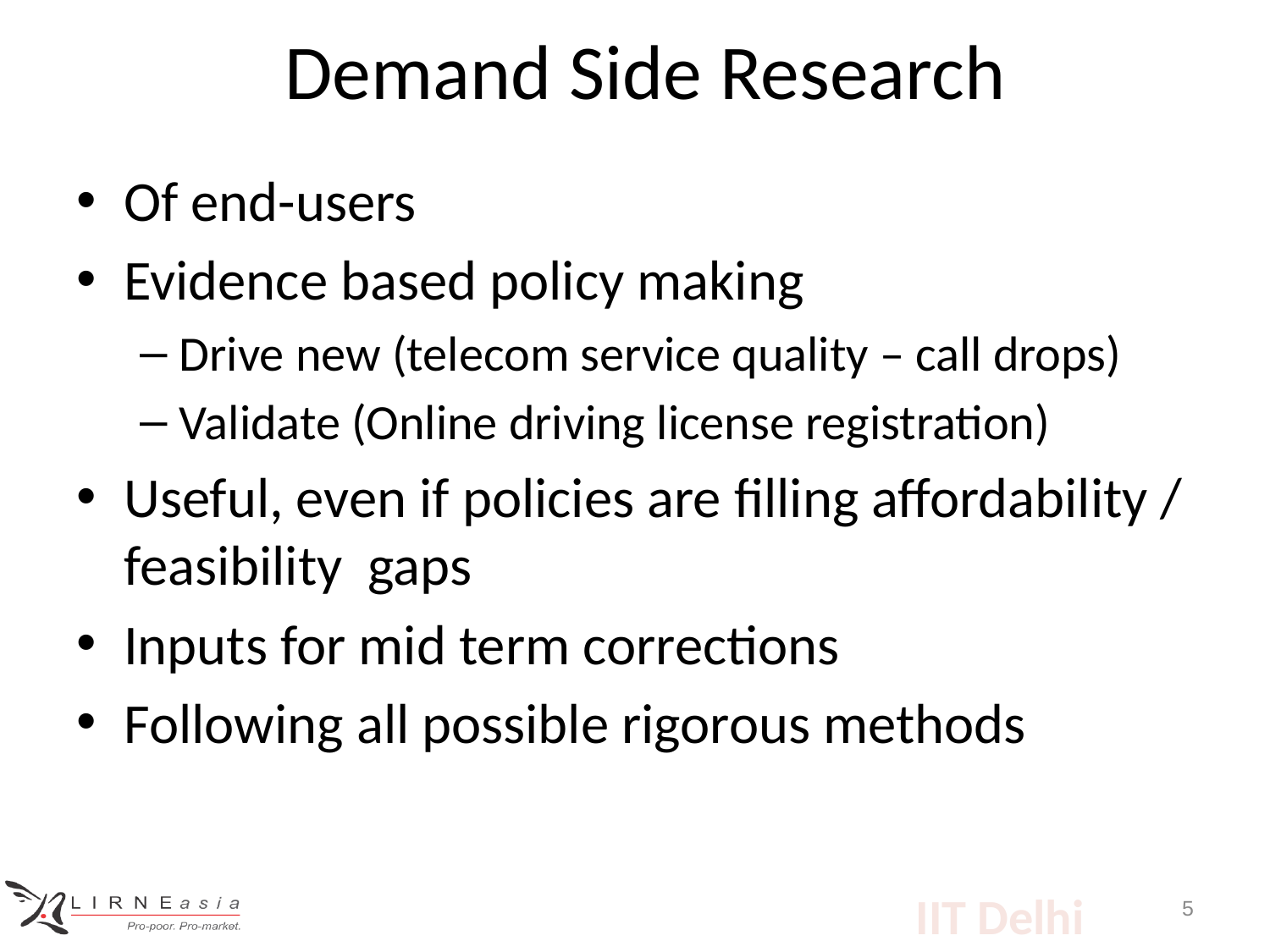

# Demand Side Research
Of end-users
Evidence based policy making
Drive new (telecom service quality – call drops)
Validate (Online driving license registration)
Useful, even if policies are filling affordability / feasibility  gaps
Inputs for mid term corrections
Following all possible rigorous methods

5